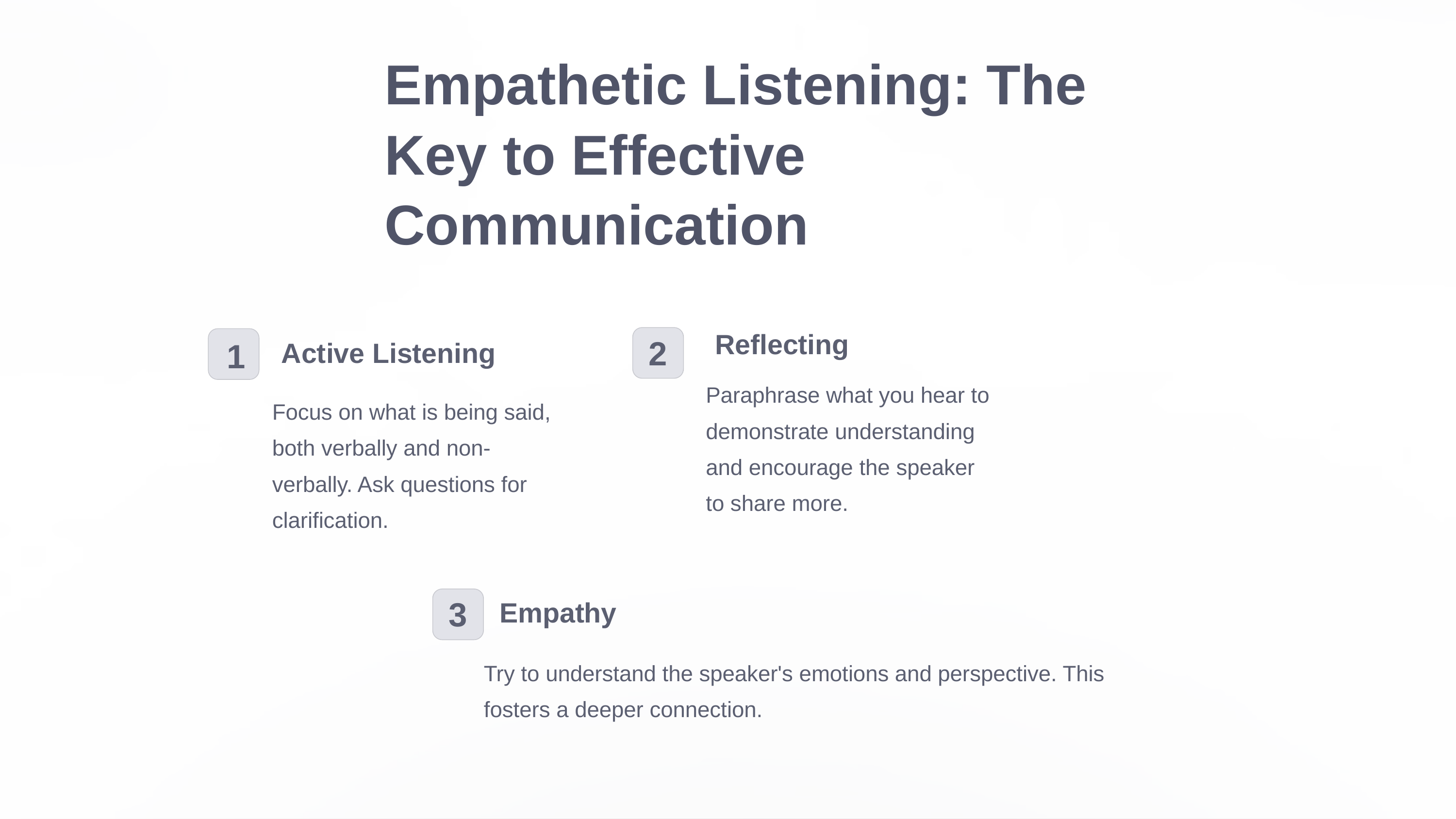

Empathetic Listening: The Key to Effective Communication
Reflecting

Active Listening
2
1
Paraphrase what you hear to demonstrate understanding and encourage the speaker to share more.
Focus on what is being said, both verbally and non-verbally. Ask questions for clarification.

Empathy
3
Try to understand the speaker's emotions and perspective. This fosters a deeper connection.